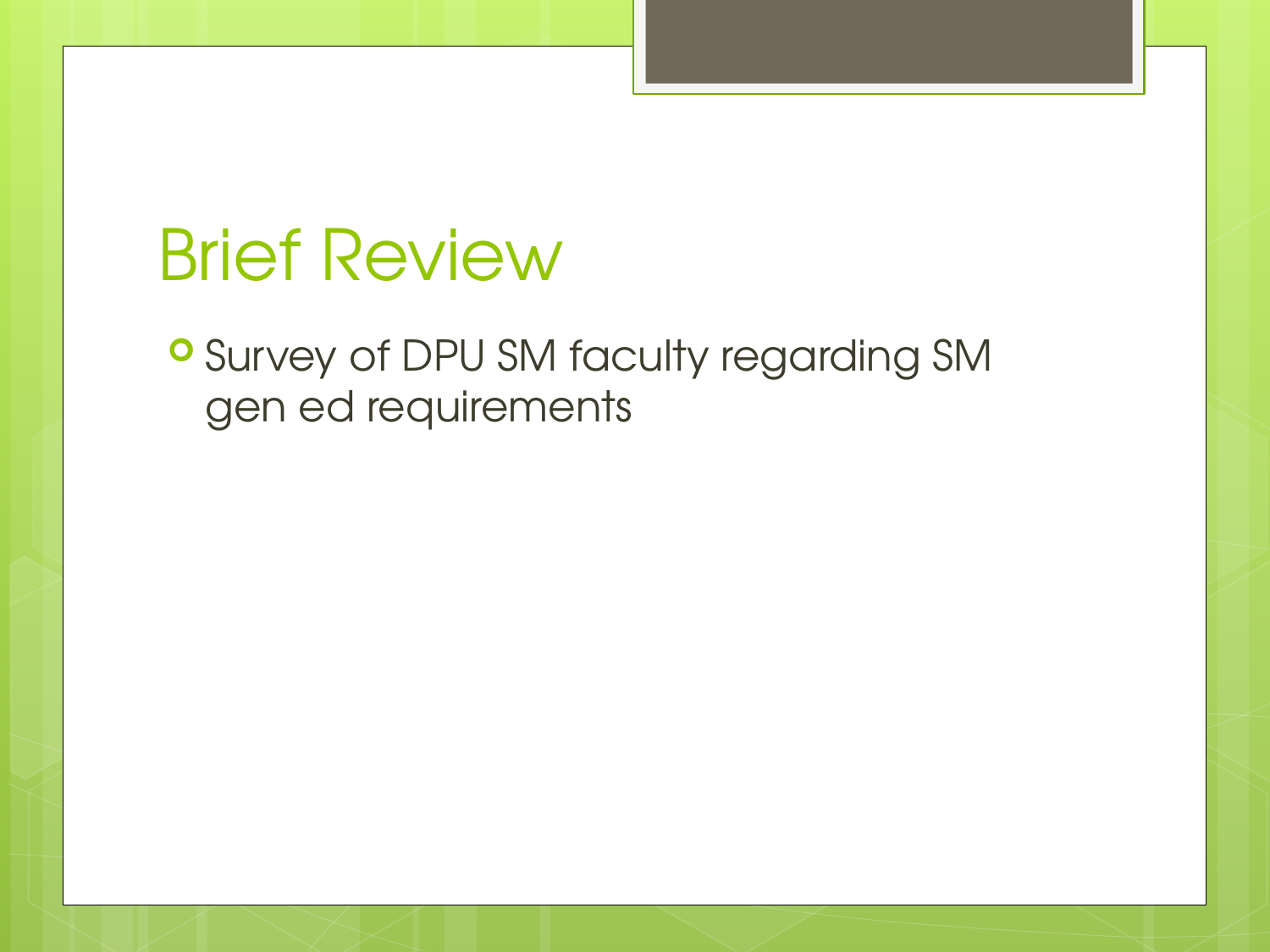

# Brief Review
Survey of DPU SM faculty regarding SM gen ed requirements